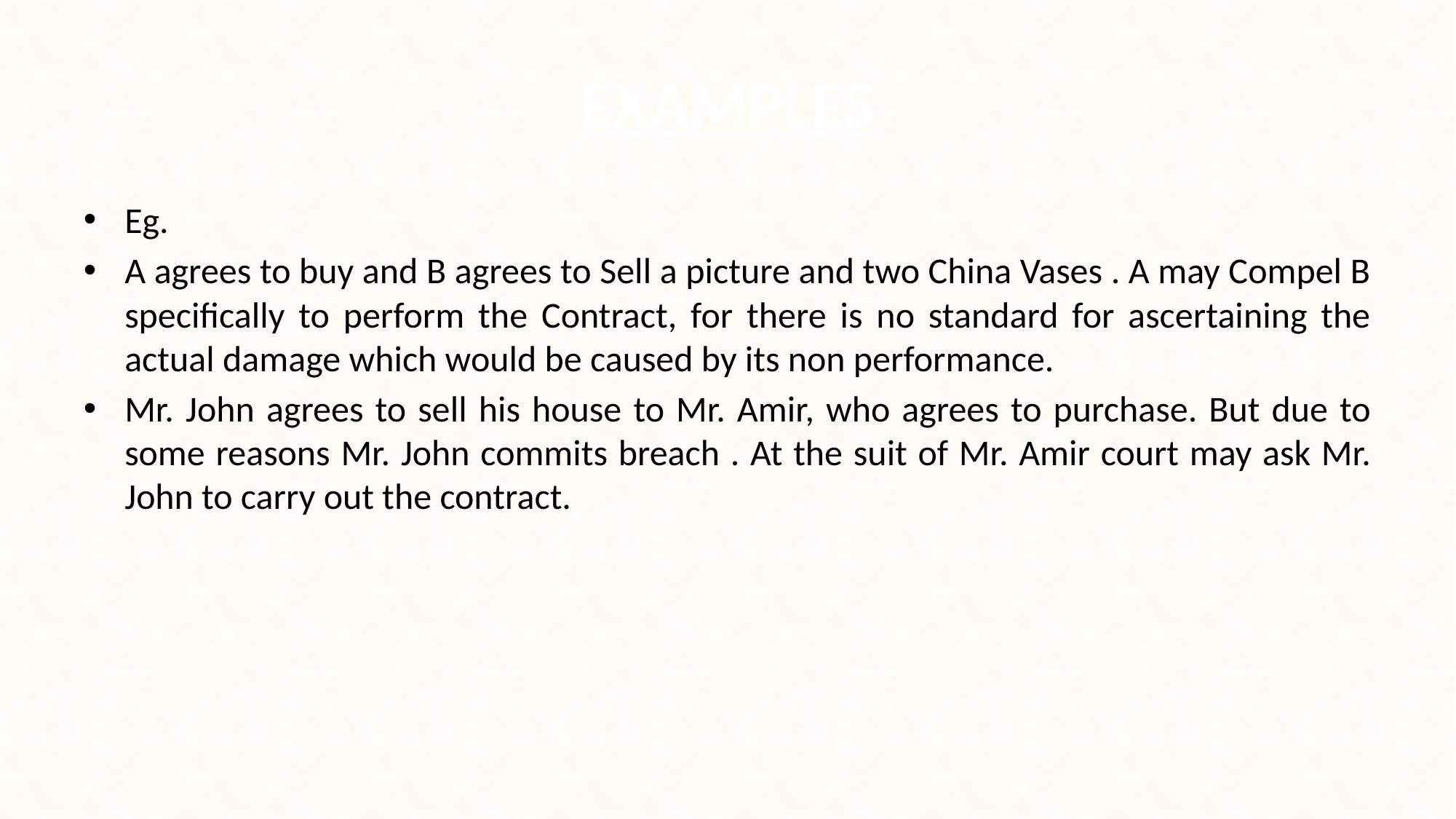

# EXAMPLES
Eg.
A agrees to buy and B agrees to Sell a picture and two China Vases . A may Compel B specifically to perform the Contract, for there is no standard for ascertaining the actual damage which would be caused by its non performance.
Mr. John agrees to sell his house to Mr. Amir, who agrees to purchase. But due to some reasons Mr. John commits breach . At the suit of Mr. Amir court may ask Mr. John to carry out the contract.